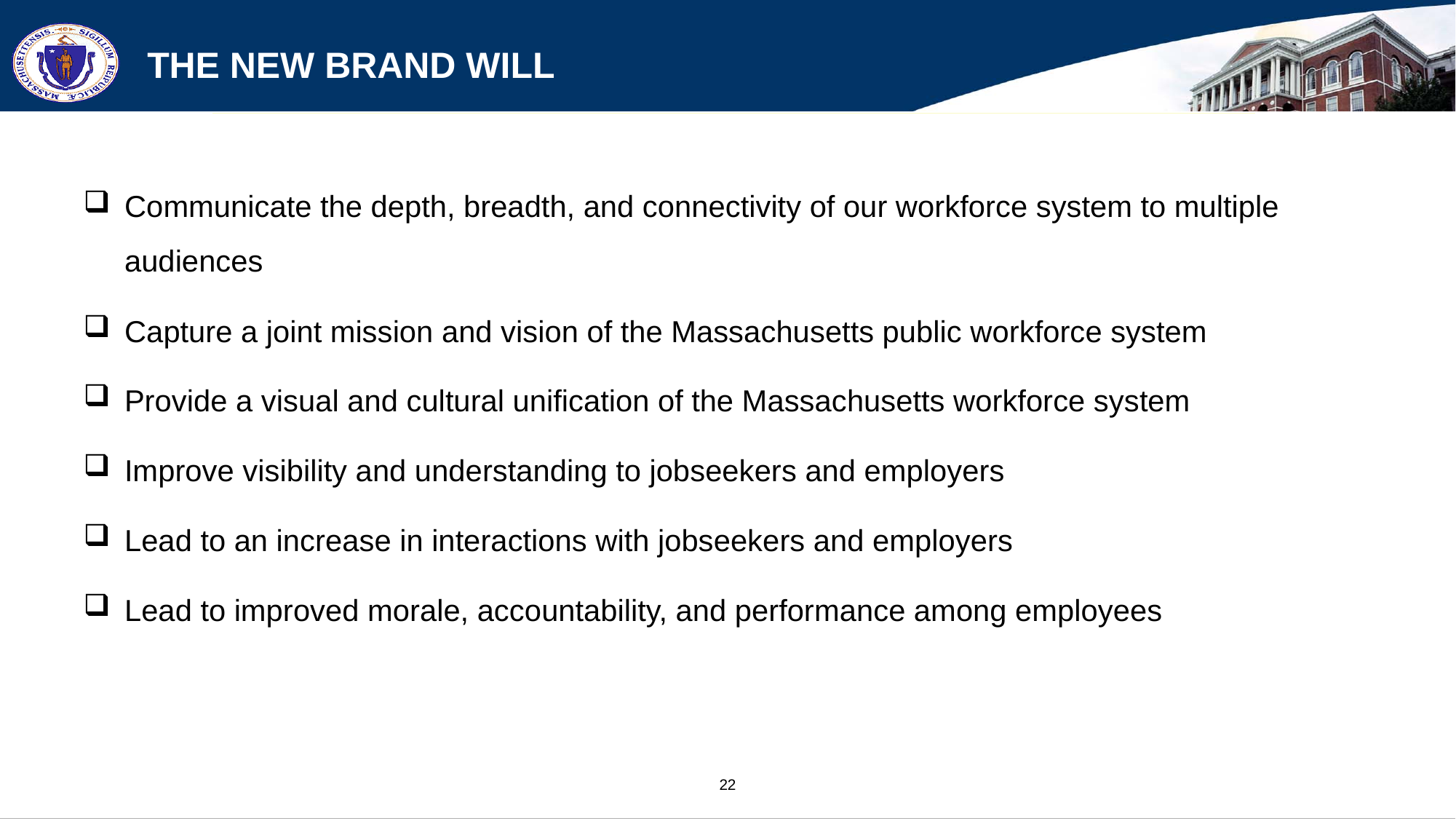

The New Brand Will
Communicate the depth, breadth, and connectivity of our workforce system to multiple audiences
Capture a joint mission and vision of the Massachusetts public workforce system
Provide a visual and cultural unification of the Massachusetts workforce system
Improve visibility and understanding to jobseekers and employers
Lead to an increase in interactions with jobseekers and employers
Lead to improved morale, accountability, and performance among employees